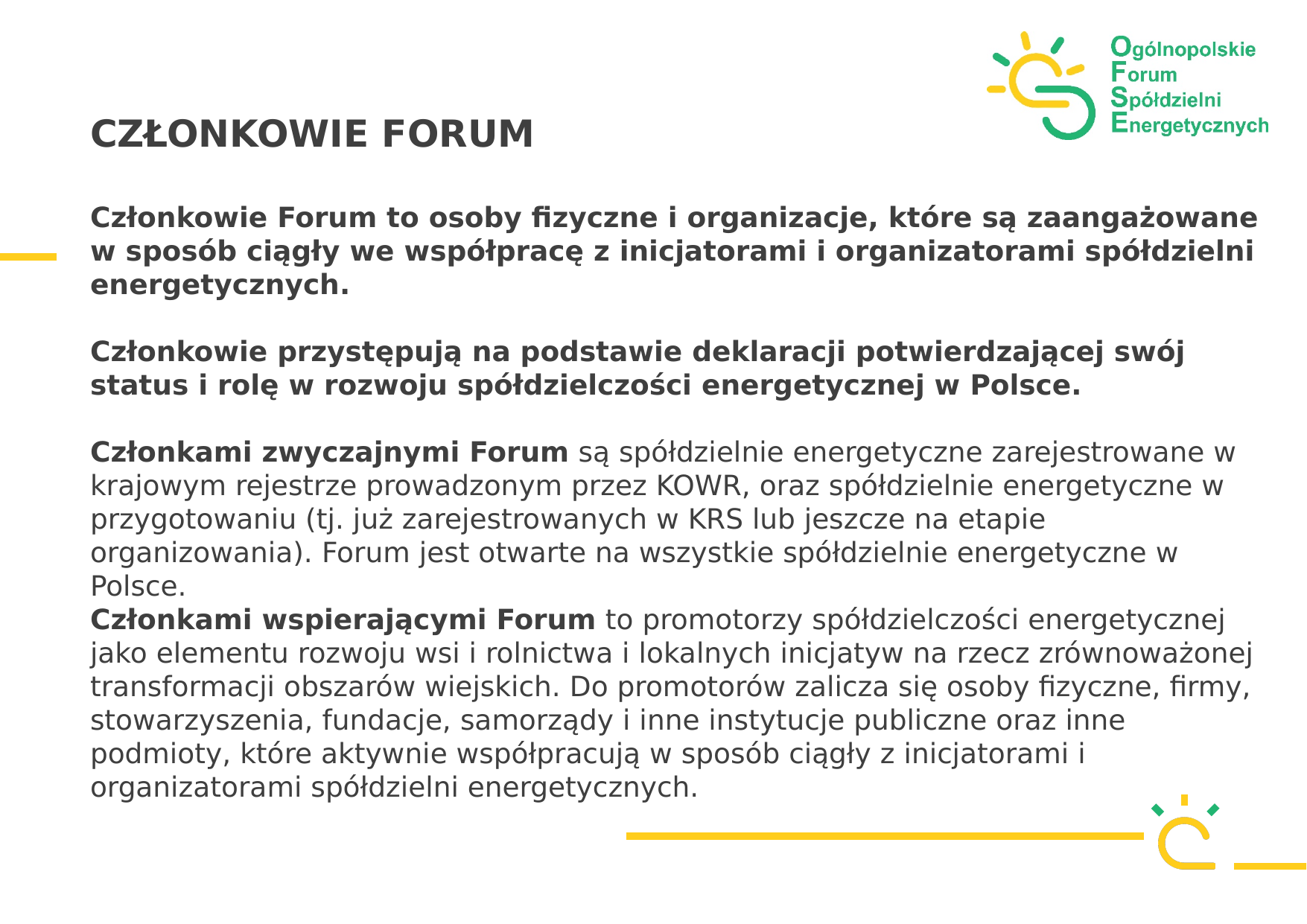

CZŁONKOWIE FORUM

Członkowie Forum to osoby fizyczne i organizacje, które są zaangażowane w sposób ciągły we współpracę z inicjatorami i organizatorami spółdzielni energetycznych.

Członkowie przystępują na podstawie deklaracji potwierdzającej swój status i rolę w rozwoju spółdzielczości energetycznej w Polsce.

Członkami zwyczajnymi Forum są spółdzielnie energetyczne zarejestrowane w krajowym rejestrze prowadzonym przez KOWR, oraz spółdzielnie energetyczne w przygotowaniu (tj. już zarejestrowanych w KRS lub jeszcze na etapie organizowania). Forum jest otwarte na wszystkie spółdzielnie energetyczne w Polsce.
Członkami wspierającymi Forum to promotorzy spółdzielczości energetycznej jako elementu rozwoju wsi i rolnictwa i lokalnych inicjatyw na rzecz zrównoważonej transformacji obszarów wiejskich. Do promotorów zalicza się osoby fizyczne, firmy, stowarzyszenia, fundacje, samorządy i inne instytucje publiczne oraz inne podmioty, które aktywnie współpracują w sposób ciągły z inicjatorami i organizatorami spółdzielni energetycznych.